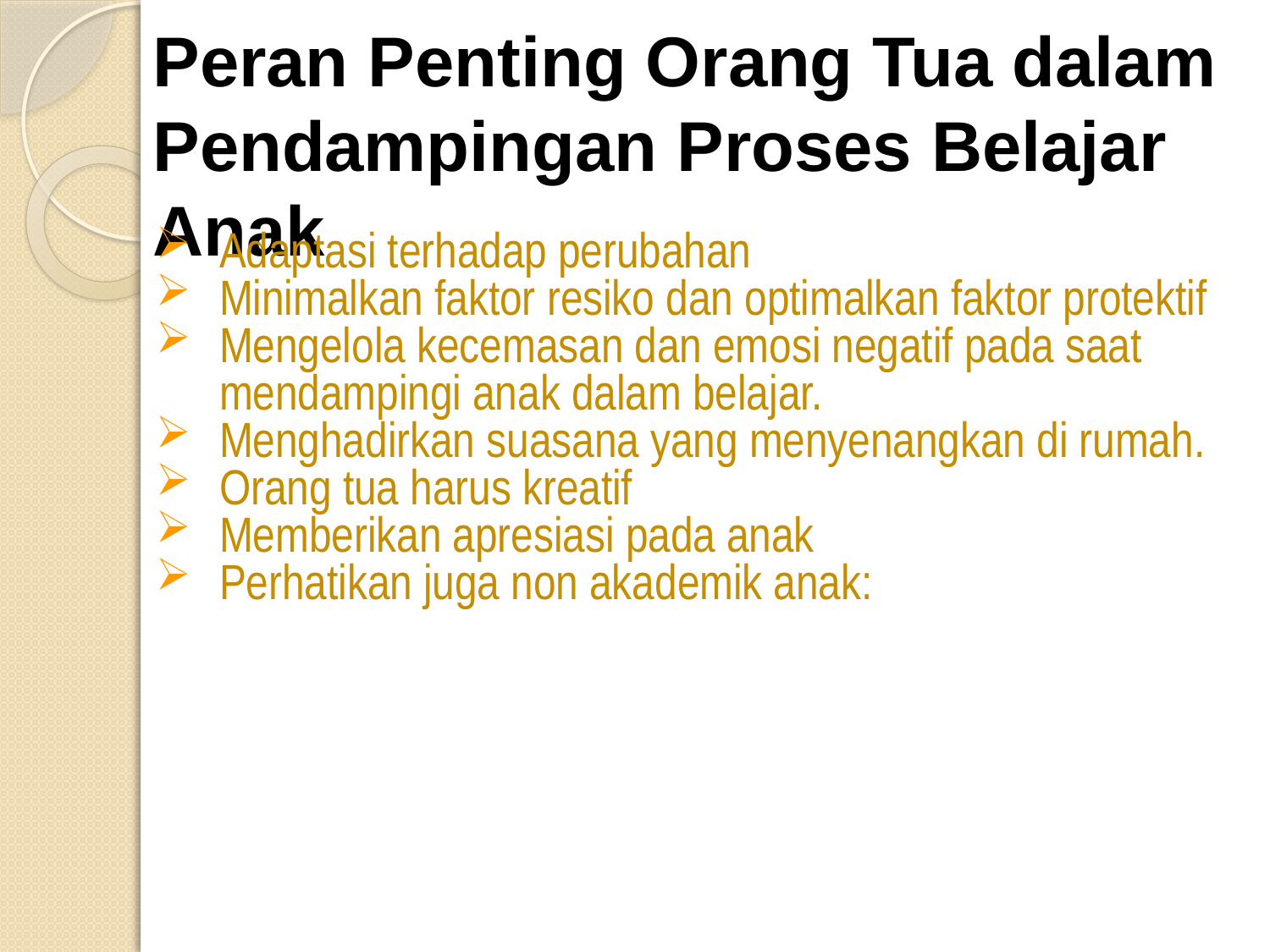

Peran Penting Orang Tua dalam Pendampingan Proses Belajar Anak
Adaptasi terhadap perubahan
Minimalkan faktor resiko dan optimalkan faktor protektif
Mengelola kecemasan dan emosi negatif pada saat mendampingi anak dalam belajar.
Menghadirkan suasana yang menyenangkan di rumah.
Orang tua harus kreatif
Memberikan apresiasi pada anak
Perhatikan juga non akademik anak: